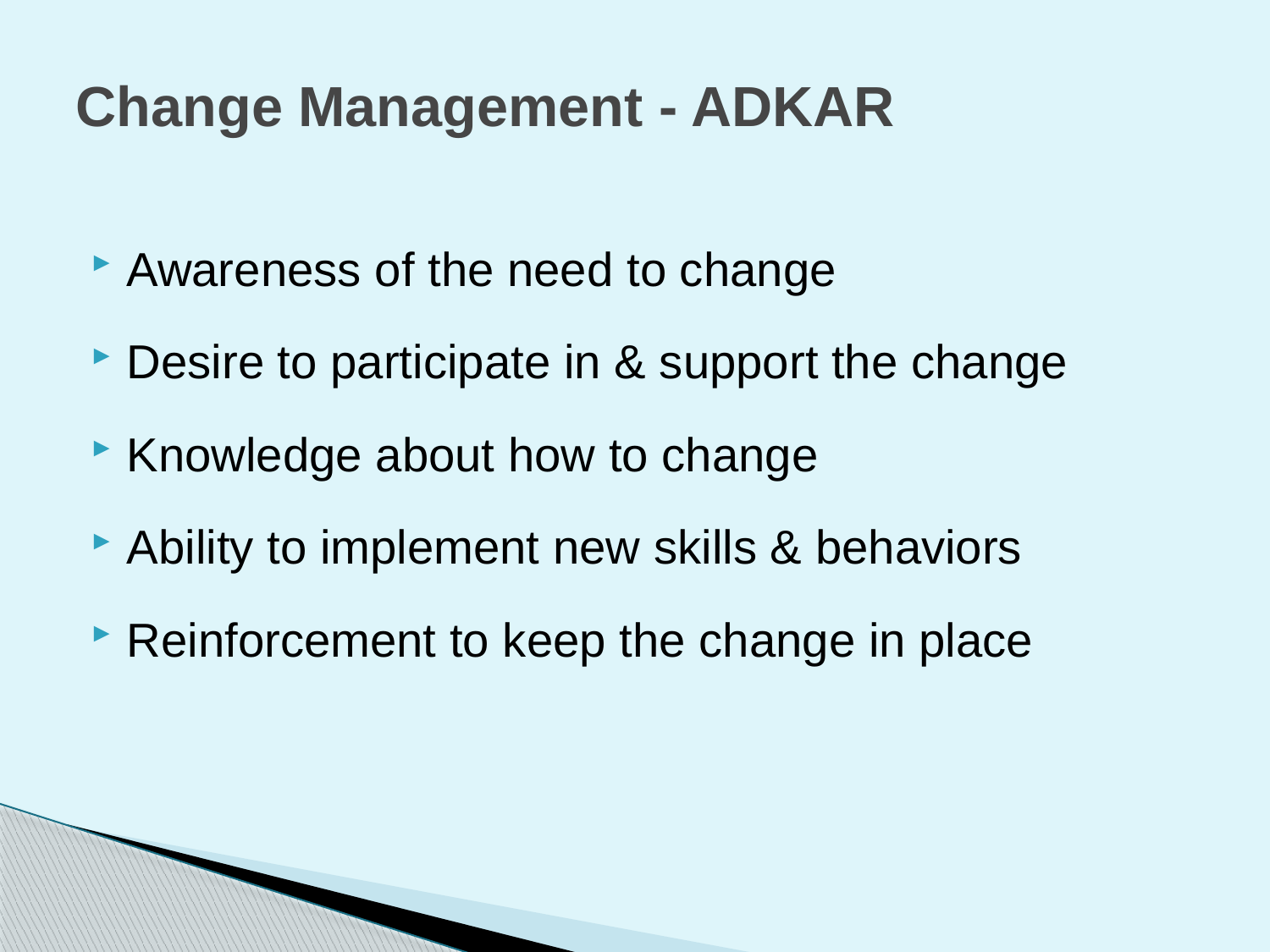

# Change Management - ADKAR

Awareness of the need to change
Desire to participate in & support the change
Knowledge about how to change
Ability to implement new skills & behaviors
Reinforcement to keep the change in place